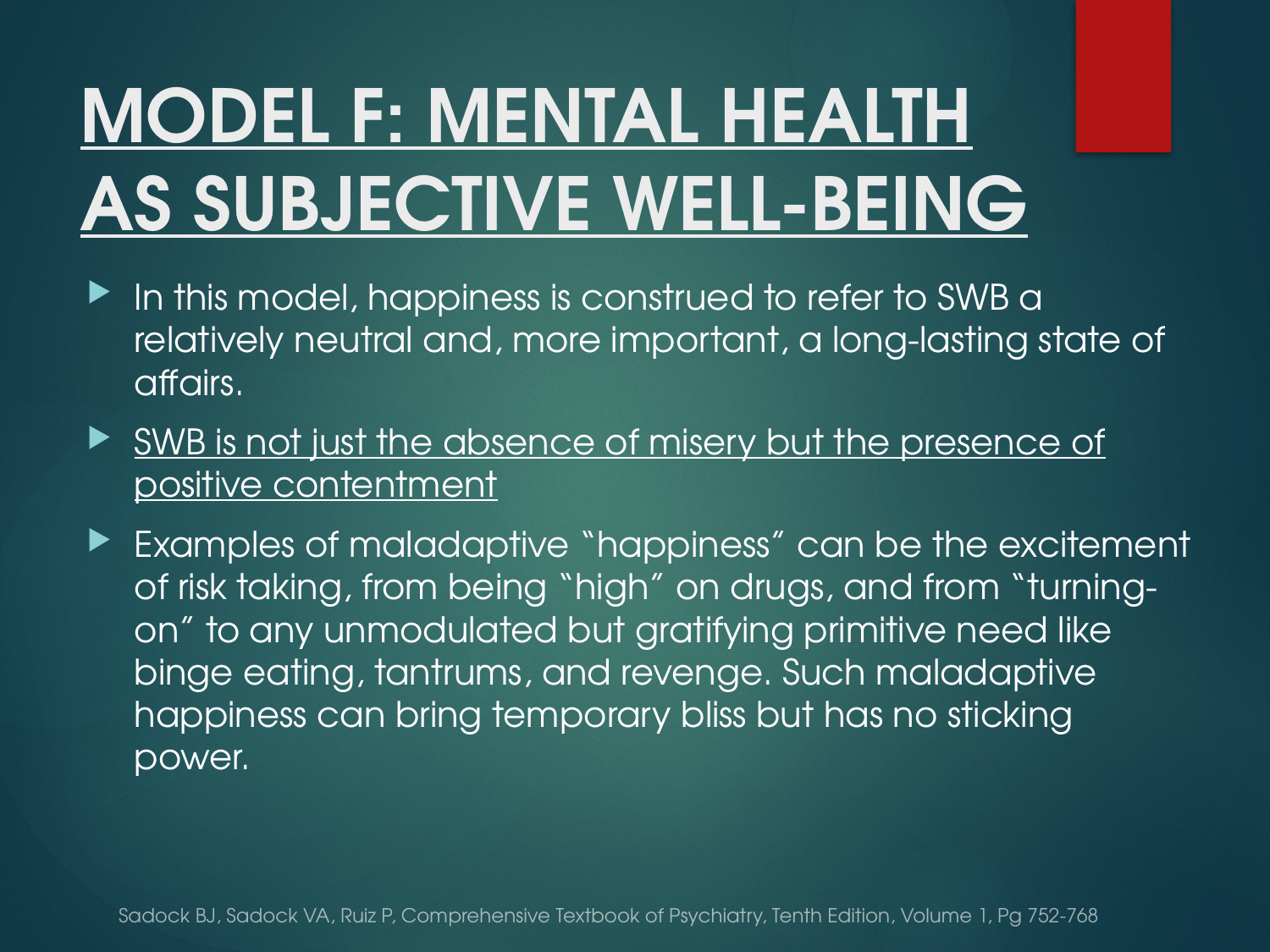

# MODEL F: MENTAL HEALTH AS SUBJECTIVE WELL-BEING
In this model, happiness is construed to refer to SWB a relatively neutral and, more important, a long-lasting state of affairs.
SWB is not just the absence of misery but the presence of positive contentment
Examples of maladaptive “happiness” can be the excitement of risk taking, from being “high” on drugs, and from “turning-on” to any unmodulated but gratifying primitive need like binge eating, tantrums, and revenge. Such maladaptive happiness can bring temporary bliss but has no sticking power.
Sadock BJ, Sadock VA, Ruiz P, Comprehensive Textbook of Psychiatry, Tenth Edition, Volume 1, Pg 752-768